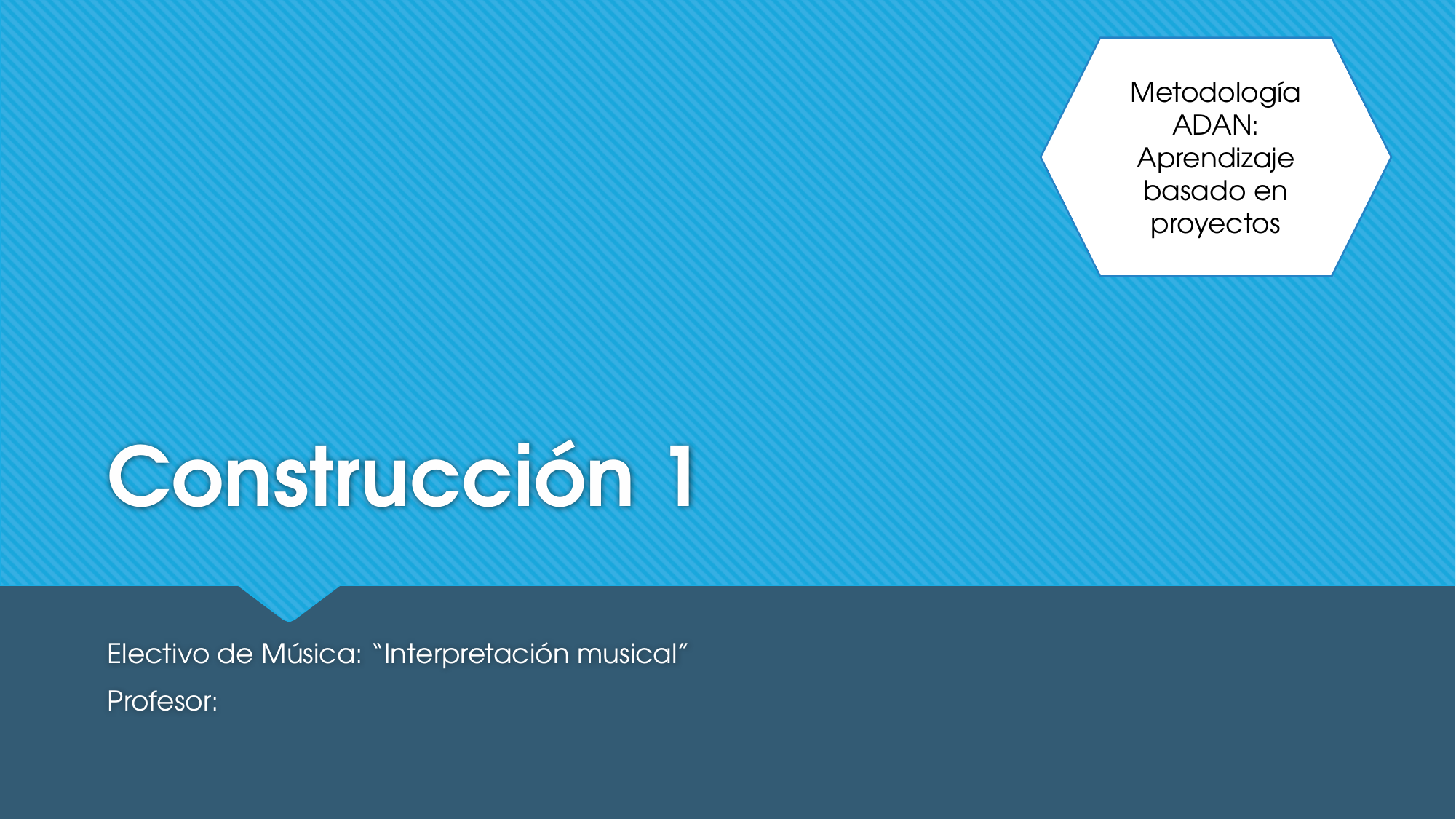

Metodología ADAN:
Aprendizaje basado en proyectos
# Construcción 1
Electivo de Música: “Interpretación musical”
Profesor: